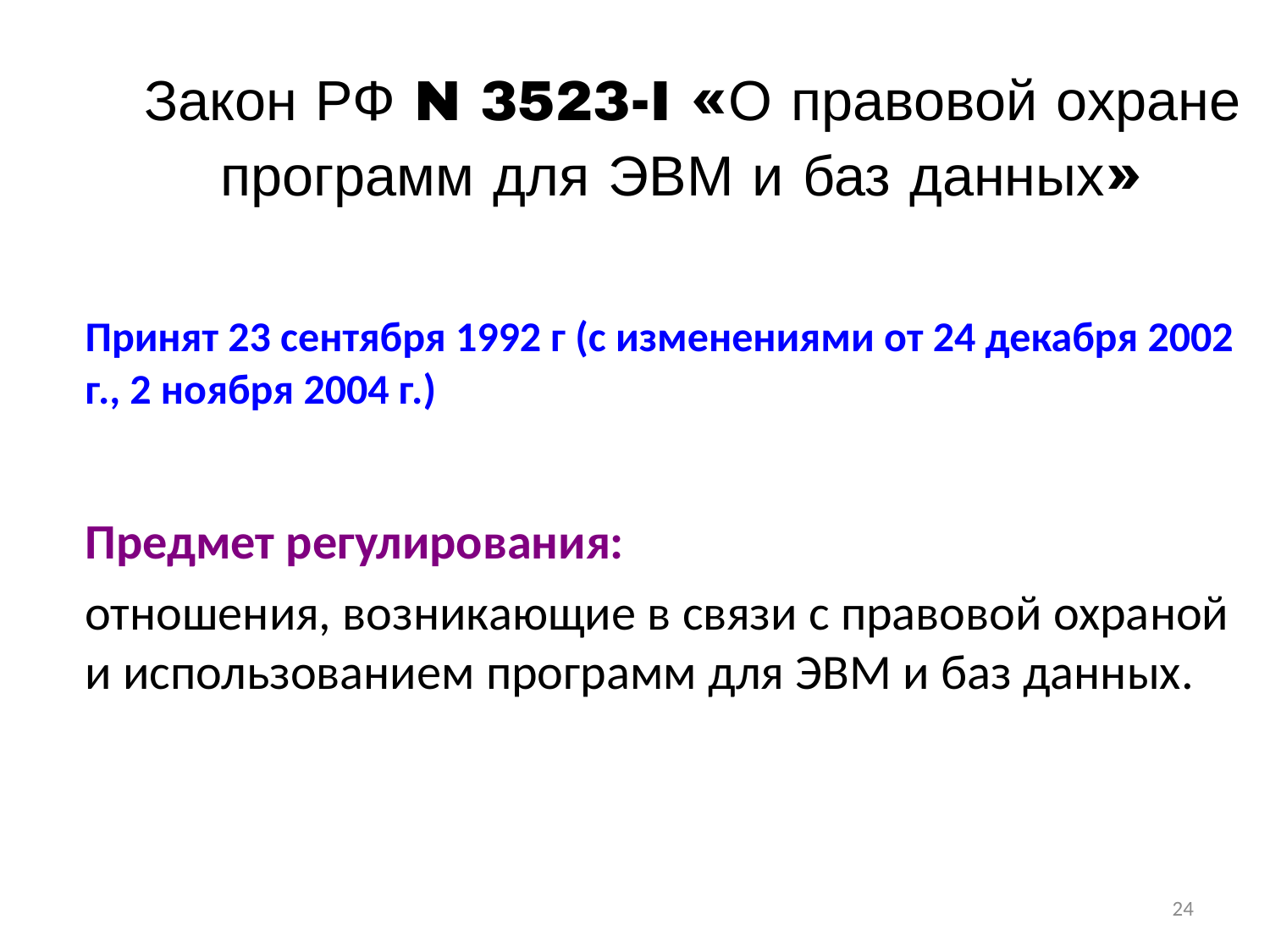

# Закон РФ N 3523-I «О правовой охране программ для ЭВМ и баз данных»
	Принят 23 сентября 1992 г (с изменениями от 24 декабря 2002 г., 2 ноября 2004 г.)

	Предмет регулирования:
	отношения, возникающие в связи с правовой охраной и использованием программ для ЭВМ и баз данных.

24